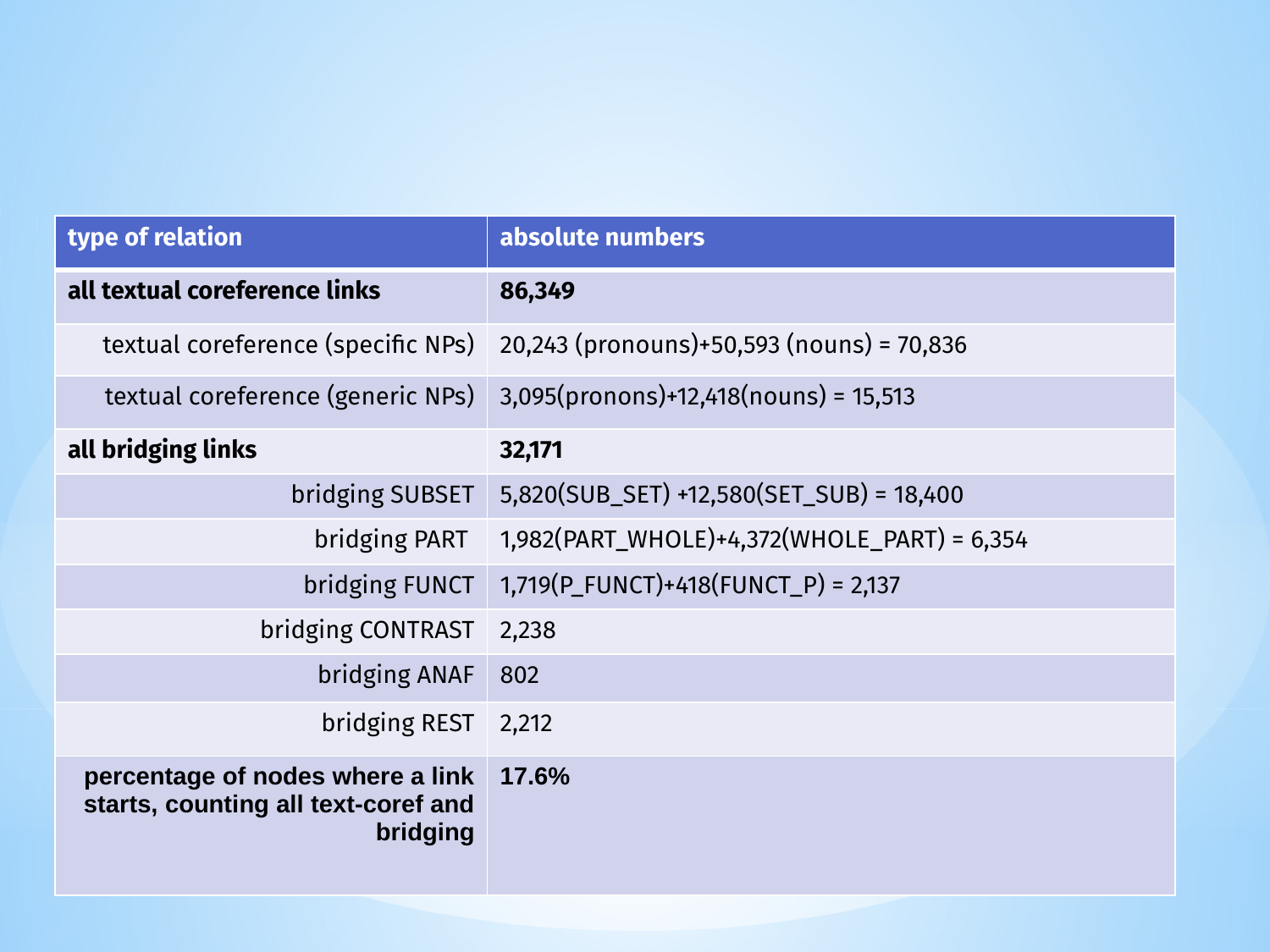

| type of relation | absolute numbers |
| --- | --- |
| all textual coreference links | 86,349 |
| textual coreference (specific NPs) | 20,243 (pronouns)+50,593 (nouns) = 70,836 |
| textual coreference (generic NPs) | 3,095(pronons)+12,418(nouns) = 15,513 |
| all bridging links | 32,171 |
| bridging SUBSET | 5,820(SUB\_SET) +12,580(SET\_SUB) = 18,400 |
| bridging PART | 1,982(PART\_WHOLE)+4,372(WHOLE\_PART) = 6,354 |
| bridging FUNCT | 1,719(P\_FUNCT)+418(FUNCT\_P) = 2,137 |
| bridging CONTRAST | 2,238 |
| bridging ANAF | 802 |
| bridging REST | 2,212 |
| percentage of nodes where a link starts, counting all text-coref and bridging | 17.6% |
# Coreference and Bridging relations Statistics